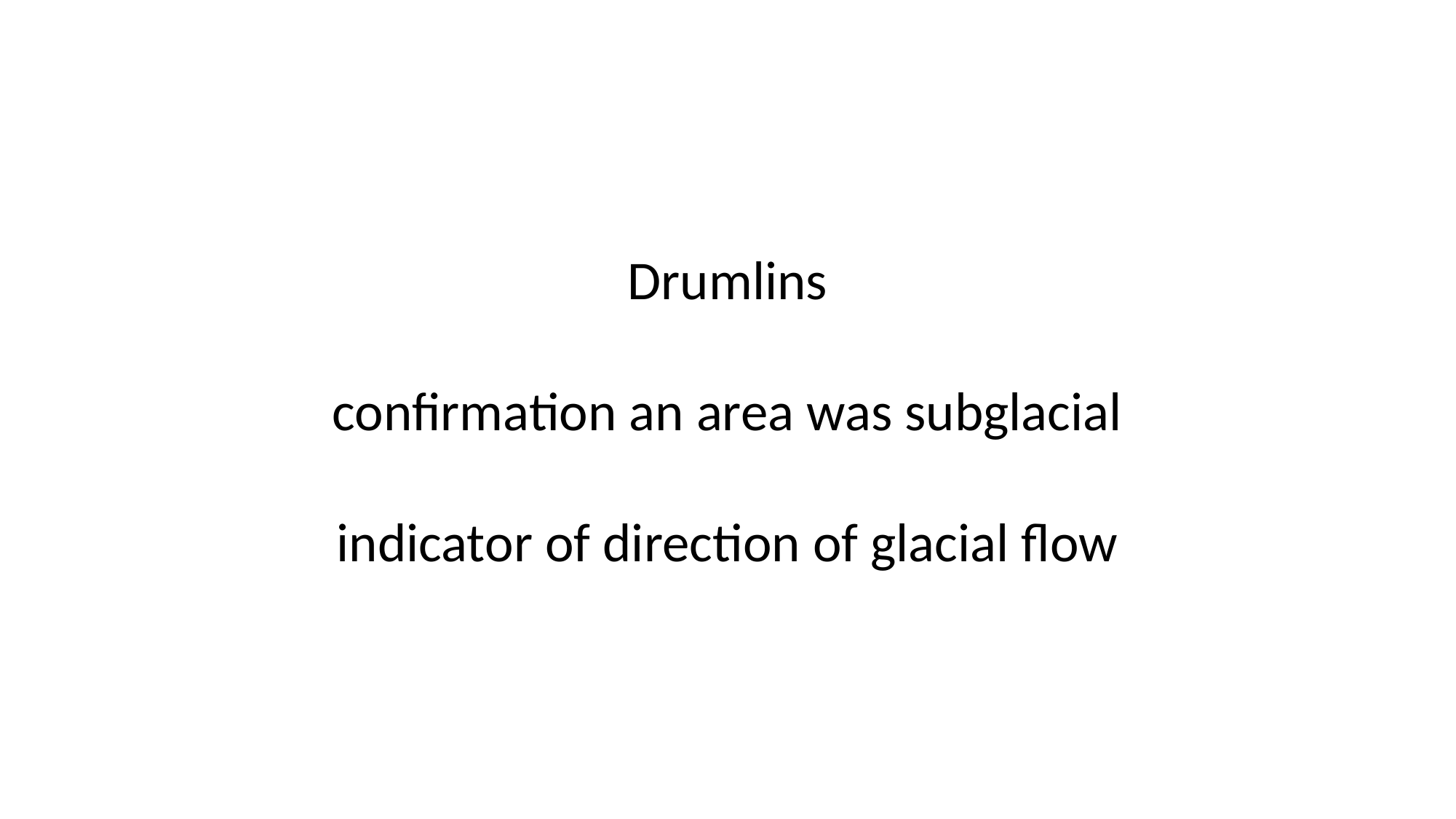

Drumlins

confirmation an area was subglacial

indicator of direction of glacial flow